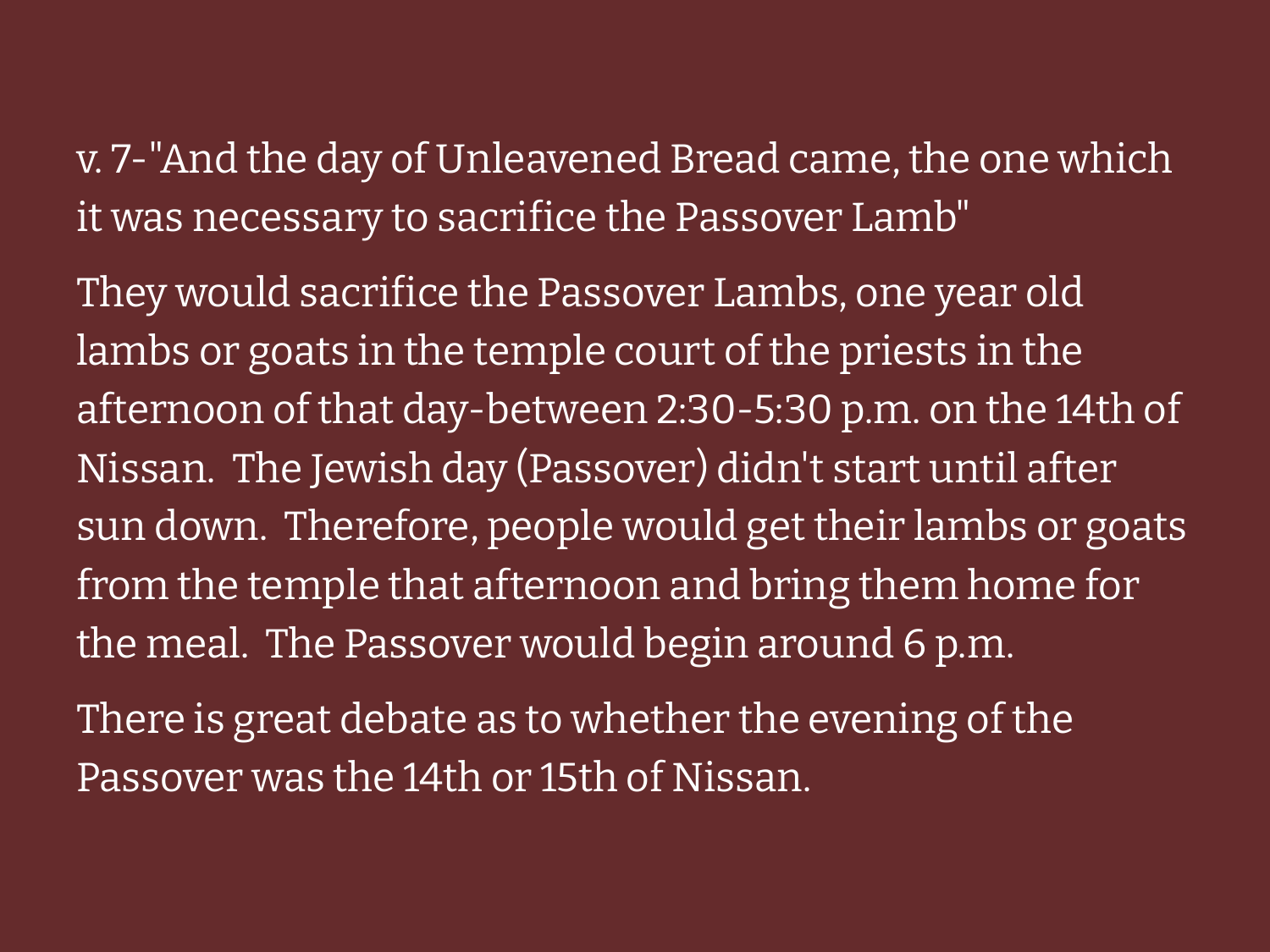

v. 7-"And the day of Unleavened Bread came, the one which it was necessary to sacrifice the Passover Lamb"
They would sacrifice the Passover Lambs, one year old lambs or goats in the temple court of the priests in the afternoon of that day-between 2:30-5:30 p.m. on the 14th of Nissan.  The Jewish day (Passover) didn't start until after sun down.  Therefore, people would get their lambs or goats from the temple that afternoon and bring them home for the meal.  The Passover would begin around 6 p.m.
There is great debate as to whether the evening of the Passover was the 14th or 15th of Nissan.